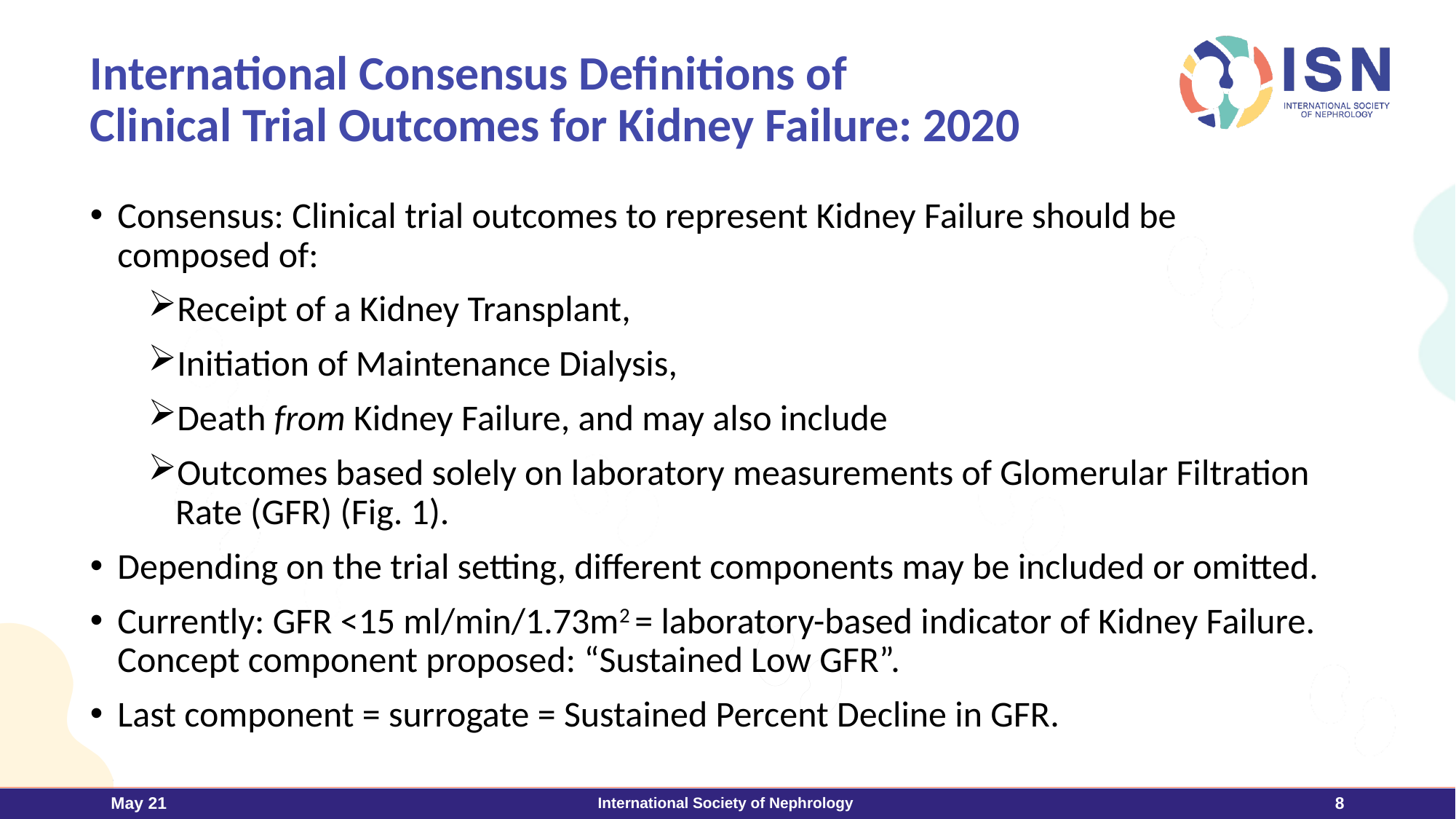

# International Consensus Definitions of Clinical Trial Outcomes for Kidney Failure: 2020
Consensus: Clinical trial outcomes to represent Kidney Failure should be composed of:
Receipt of a Kidney Transplant,
Initiation of Maintenance Dialysis,
Death from Kidney Failure, and may also include
Outcomes based solely on laboratory measurements of Glomerular Filtration Rate (GFR) (Fig. 1).
Depending on the trial setting, different components may be included or omitted.
Currently: GFR <15 ml/min/1.73m2 = laboratory-based indicator of Kidney Failure. Concept component proposed: “Sustained Low GFR”.
Last component = surrogate = Sustained Percent Decline in GFR.
May 21
International Society of Nephrology
8